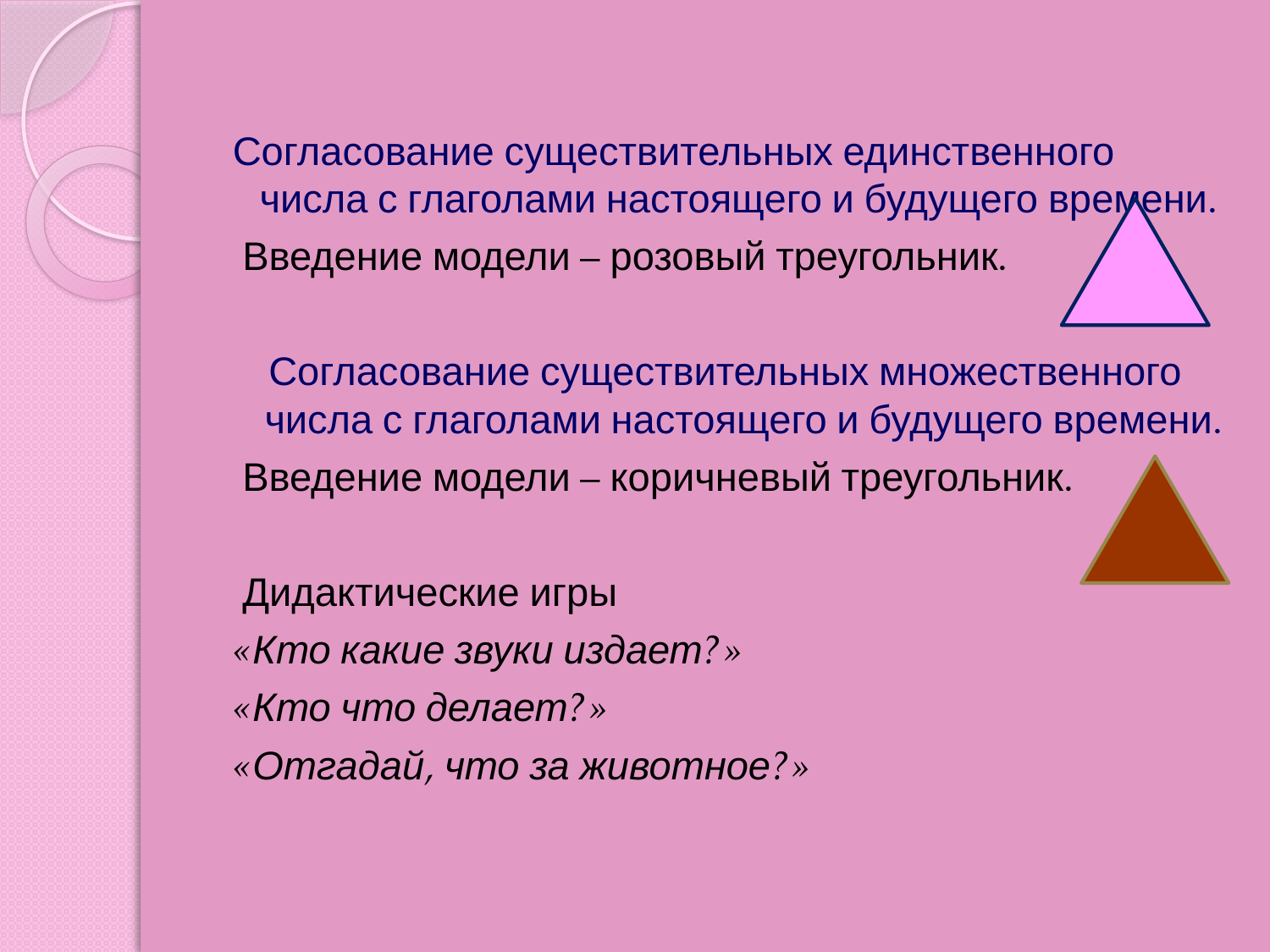

Согласование существительных единственного числа с глаголами настоящего и будущего времени.
  Введение модели – розовый треугольник.

Согласование существительных множественного числа с глаголами настоящего и будущего времени.
  Введение модели – коричневый треугольник.

  Дидактические игры
 «Кто какие звуки издает?»
 «Кто что делает?»
 «Отгадай, что за животное?»